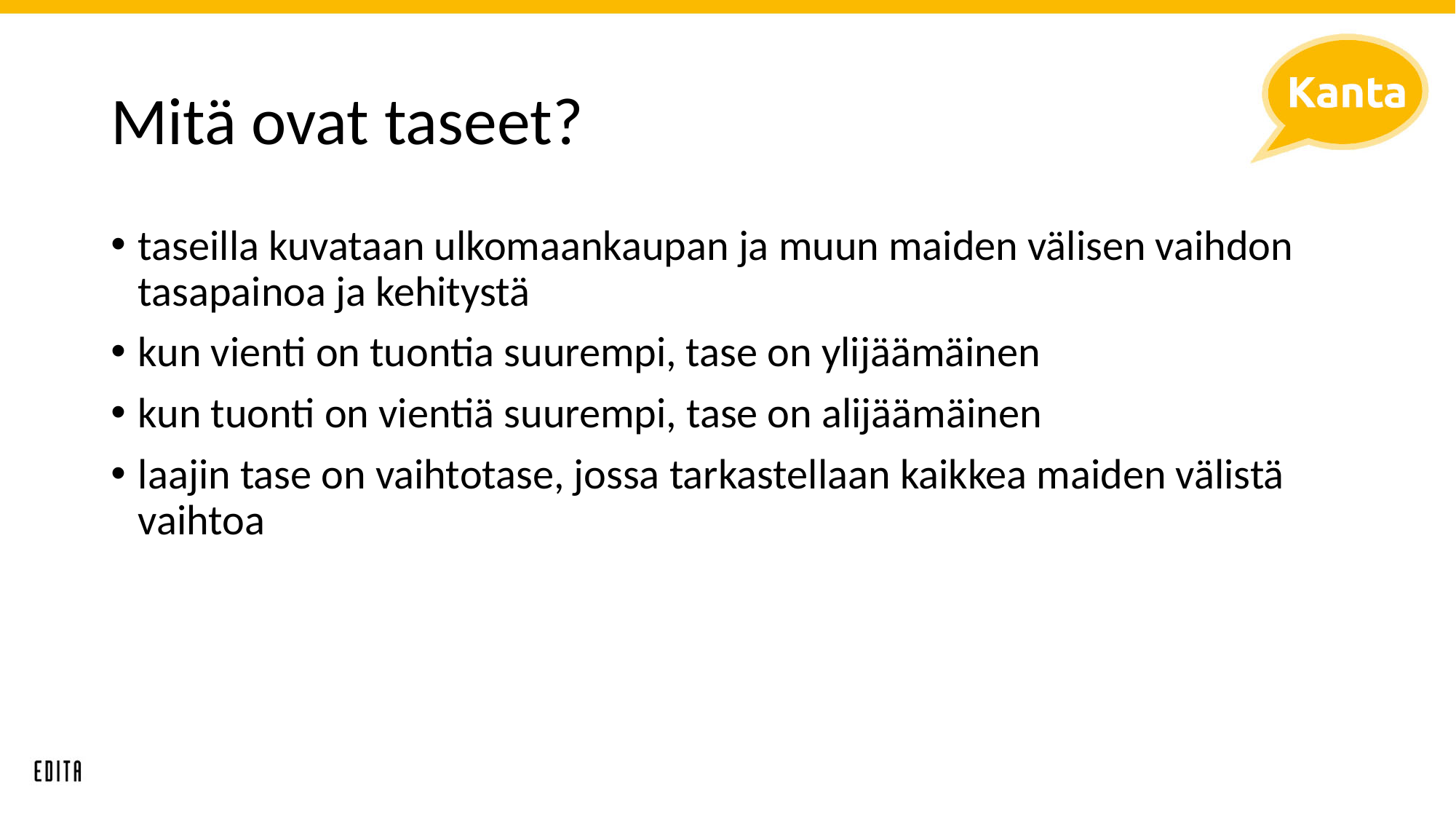

# Mitä ovat taseet?
taseilla kuvataan ulkomaankaupan ja muun maiden välisen vaihdon tasapainoa ja kehitystä
kun vienti on tuontia suurempi, tase on ylijäämäinen
kun tuonti on vientiä suurempi, tase on alijäämäinen
laajin tase on vaihtotase, jossa tarkastellaan kaikkea maiden välistä vaihtoa